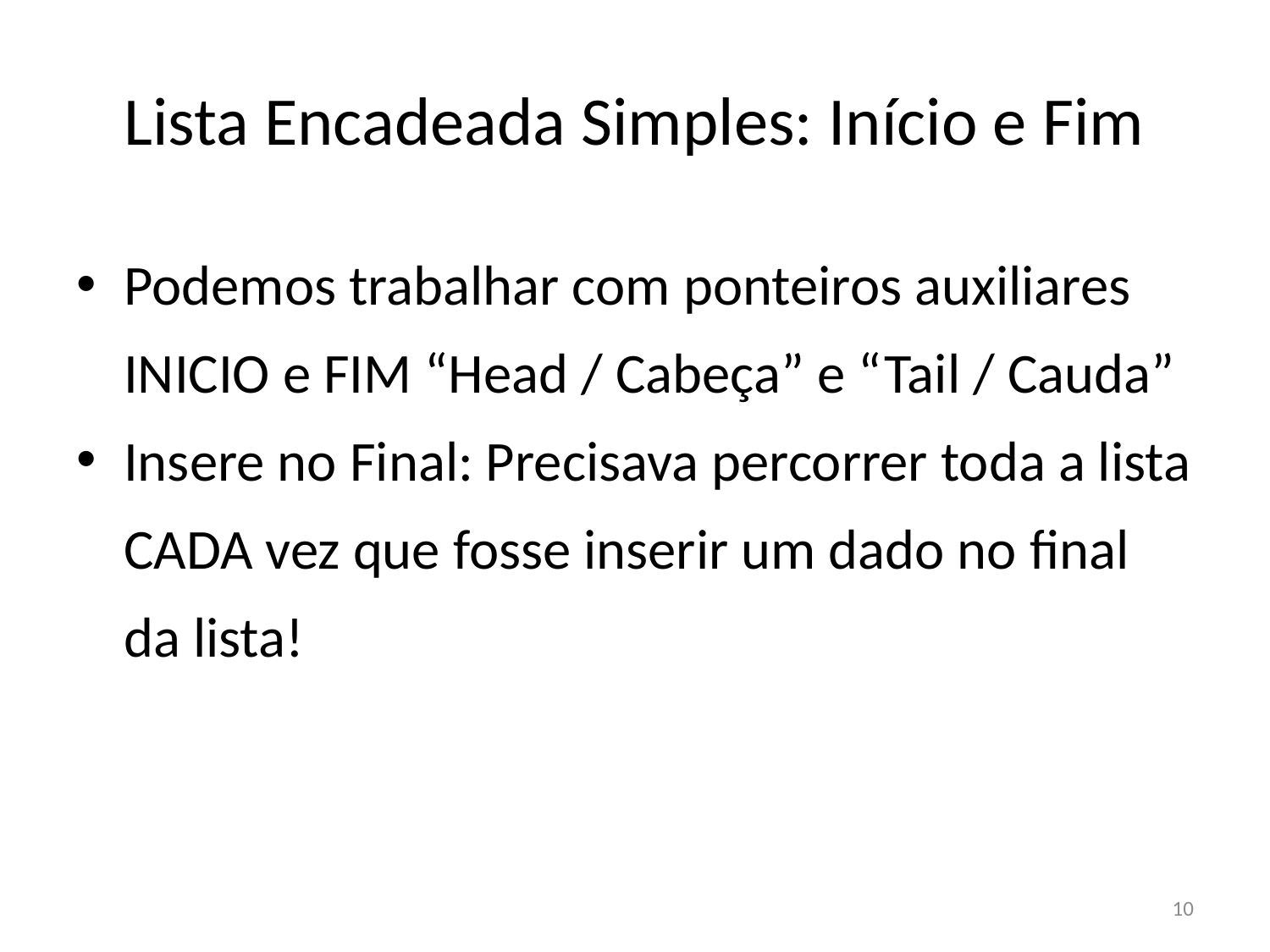

# Lista Encadeada Simples: Início e Fim
Podemos trabalhar com ponteiros auxiliares INICIO e FIM “Head / Cabeça” e “Tail / Cauda”
Insere no Final: Precisava percorrer toda a lista CADA vez que fosse inserir um dado no final da lista!
10